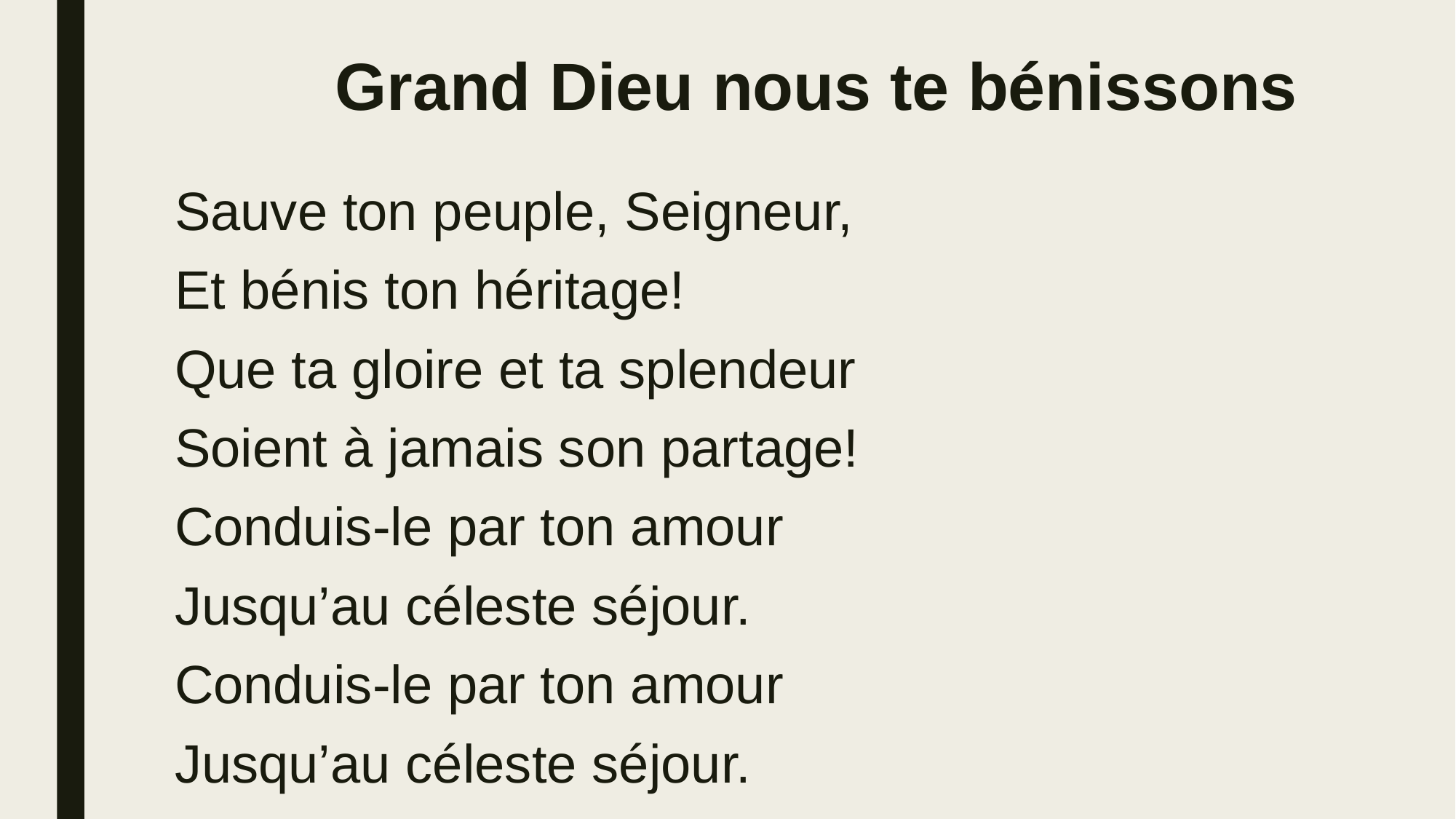

# Grand Dieu nous te bénissons
Sauve ton peuple, Seigneur,
Et bénis ton héritage!
Que ta gloire et ta splendeur
Soient à jamais son partage!
Conduis-le par ton amour
Jusqu’au céleste séjour.
Conduis-le par ton amour
Jusqu’au céleste séjour.